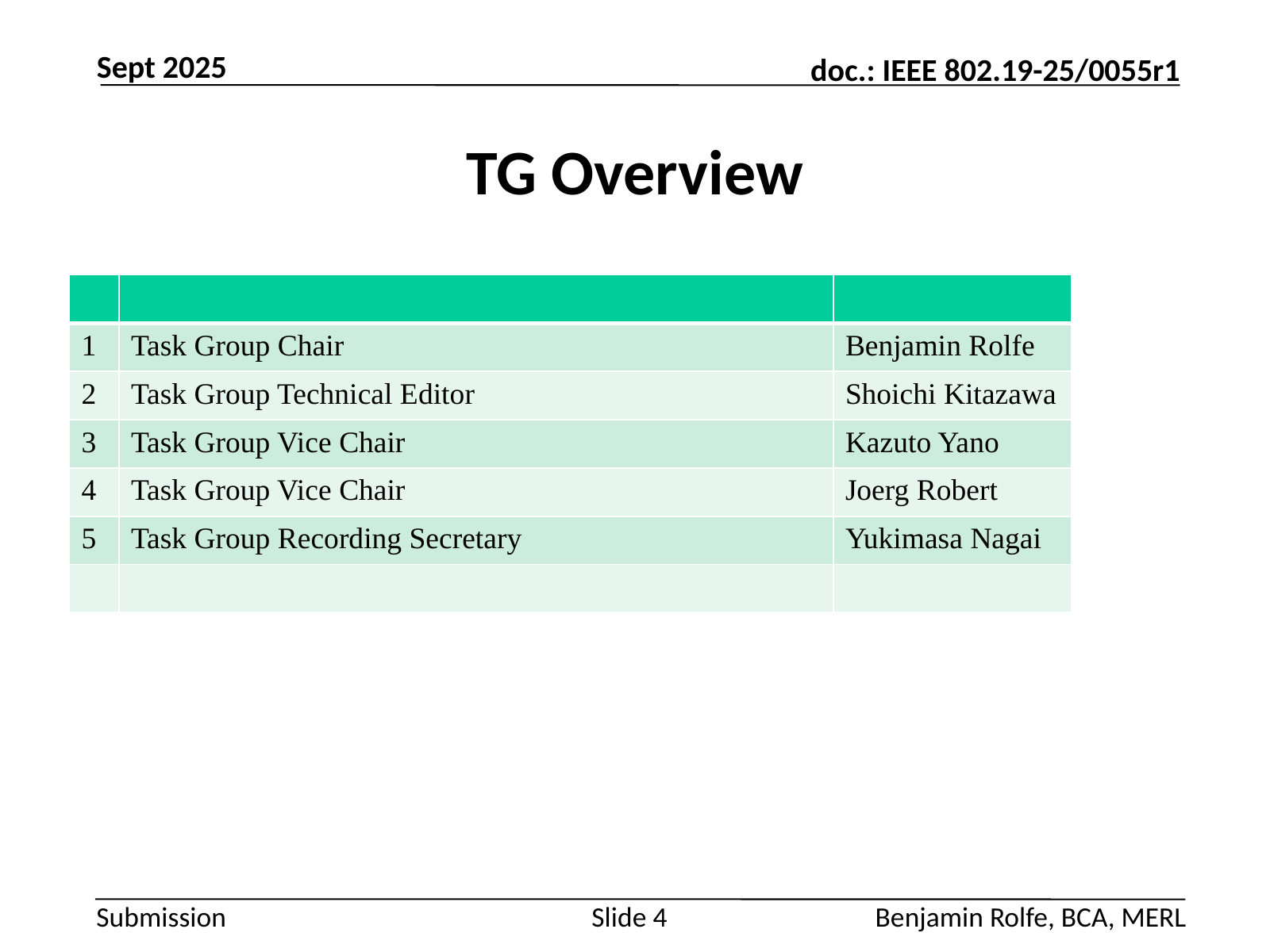

Sept 2025
# TG Overview
|  |  |  |
| --- | --- | --- |
| 1 | Task Group Chair | Benjamin Rolfe |
| 2 | Task Group Technical Editor | Shoichi Kitazawa |
| 3 | Task Group Vice Chair | Kazuto Yano |
| 4 | Task Group Vice Chair | Joerg Robert |
| 5 | Task Group Recording Secretary | Yukimasa Nagai |
|  |  |  |
Slide 4
Benjamin Rolfe, BCA, MERL